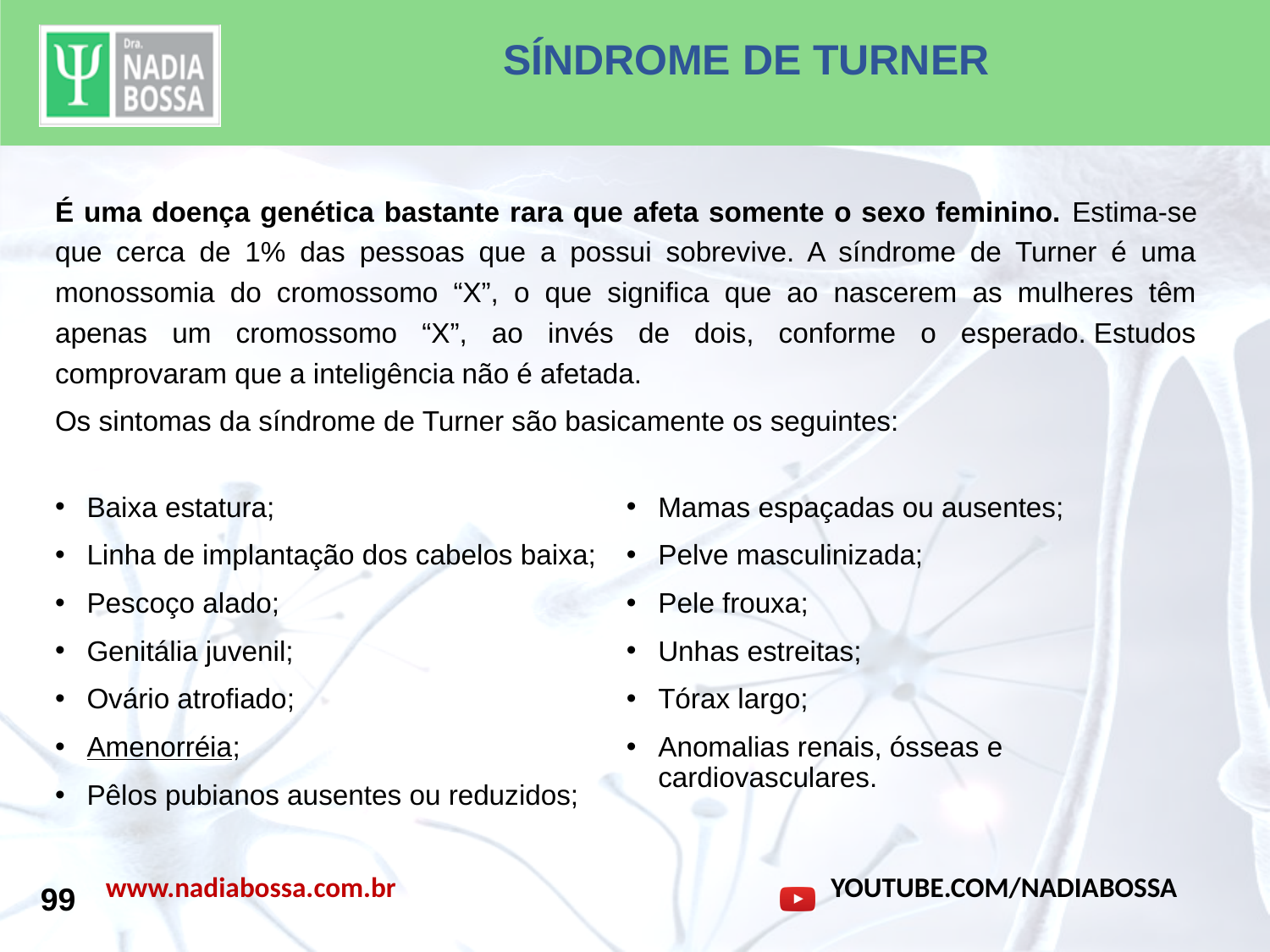

SÍNDROME DE TURNER
É uma doença genética bastante rara que afeta somente o sexo feminino. Estima-se que cerca de 1% das pessoas que a possui sobrevive. A síndrome de Turner é uma monossomia do cromossomo “X”, o que significa que ao nascerem as mulheres têm apenas um cromossomo “X”, ao invés de dois, conforme o esperado. Estudos comprovaram que a inteligência não é afetada.
Os sintomas da síndrome de Turner são basicamente os seguintes:
Baixa estatura;
Linha de implantação dos cabelos baixa;
Pescoço alado;
Genitália juvenil;
Ovário atrofiado;
Amenorréia;
Pêlos pubianos ausentes ou reduzidos;
Mamas espaçadas ou ausentes;
Pelve masculinizada;
Pele frouxa;
Unhas estreitas;
Tórax largo;
Anomalias renais, ósseas e cardiovasculares.
99